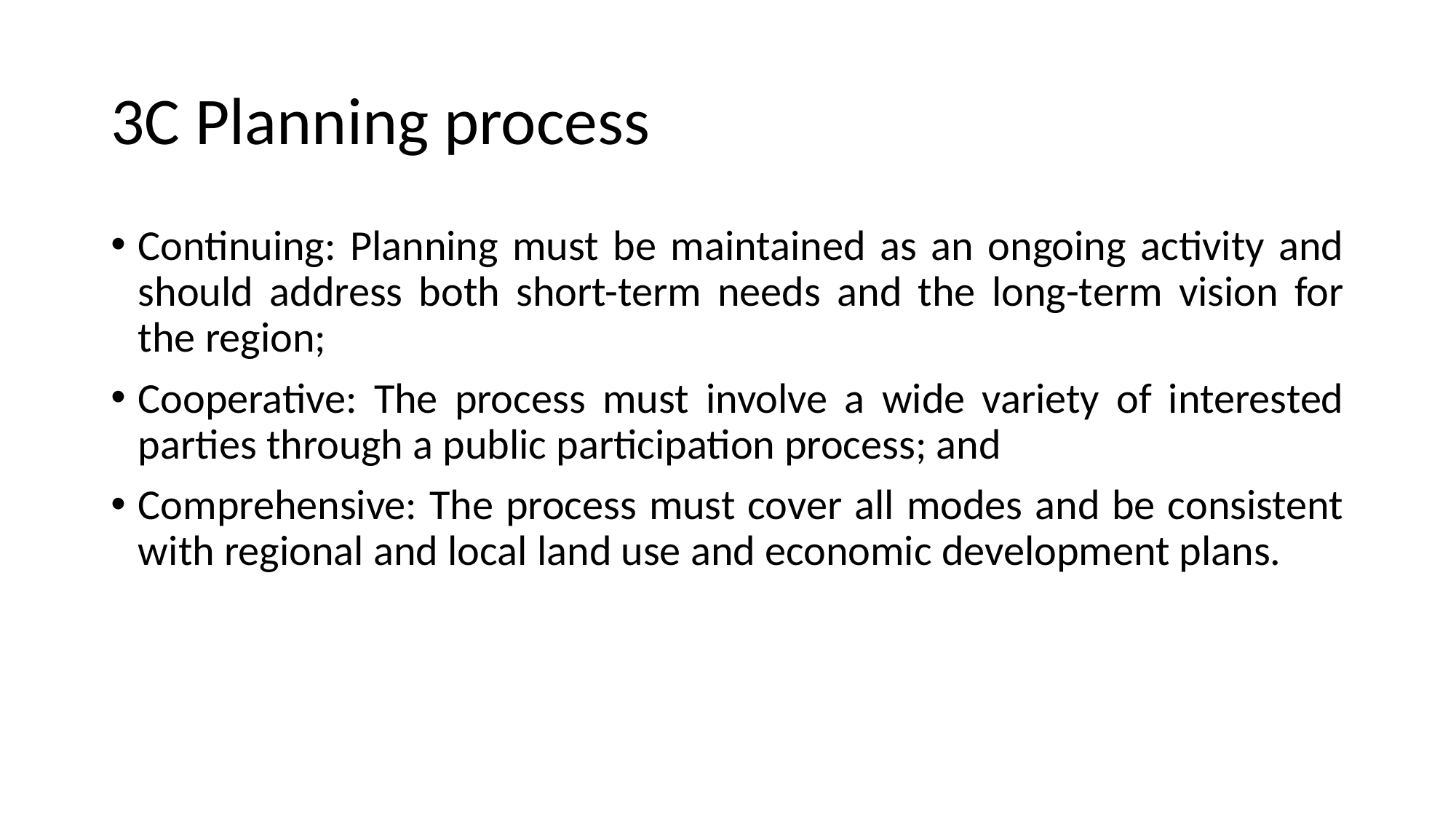

# 3C Planning process
Continuing: Planning must be maintained as an ongoing activity and should address both short-term needs and the long-term vision for the region;
Cooperative: The process must involve a wide variety of interested parties through a public participation process; and
Comprehensive: The process must cover all modes and be consistent with regional and local land use and economic development plans.